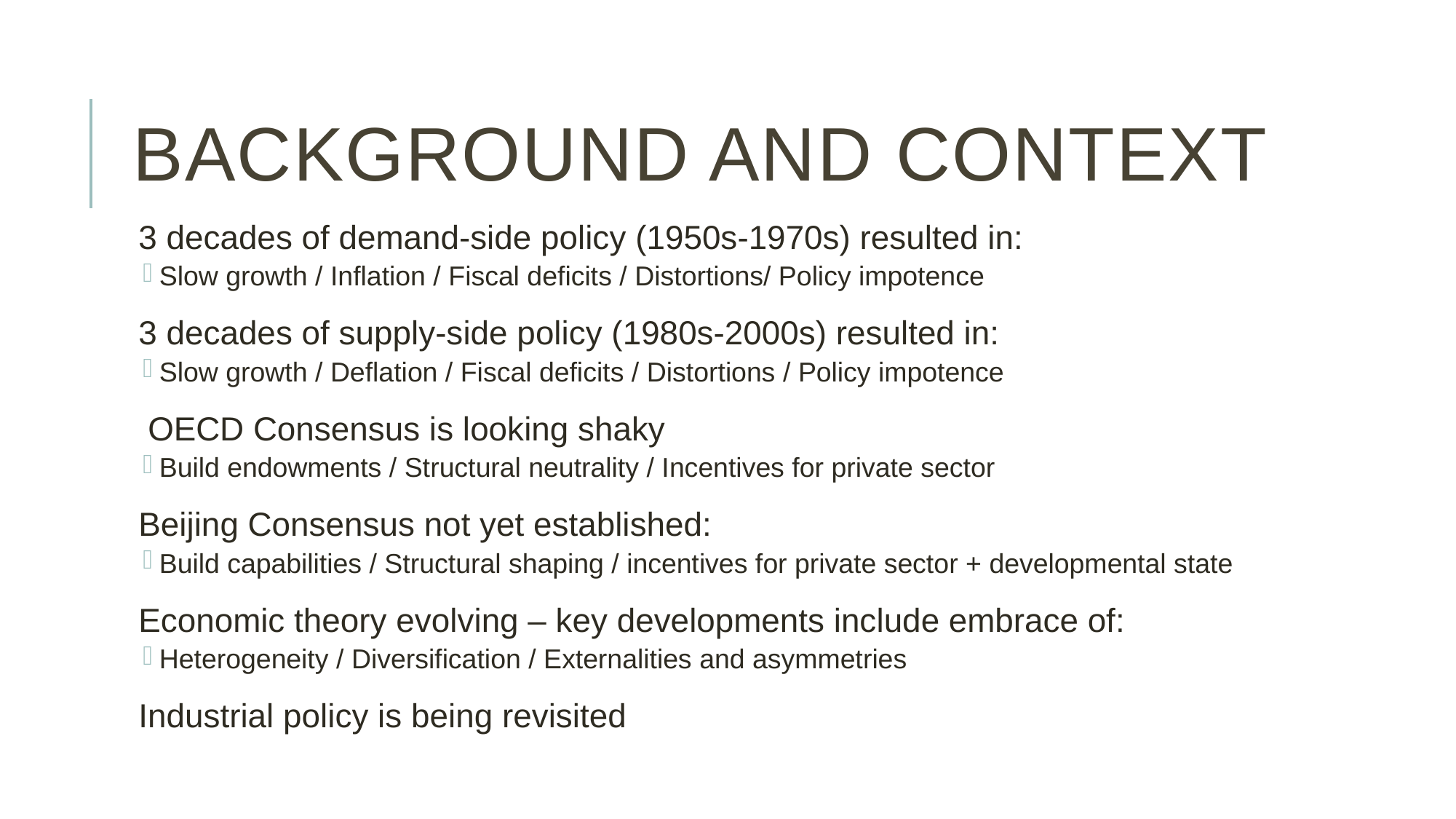

# Background and Context
3 decades of demand-side policy (1950s-1970s) resulted in:
Slow growth / Inflation / Fiscal deficits / Distortions/ Policy impotence
3 decades of supply-side policy (1980s-2000s) resulted in:
Slow growth / Deflation / Fiscal deficits / Distortions / Policy impotence
 OECD Consensus is looking shaky
Build endowments / Structural neutrality / Incentives for private sector
Beijing Consensus not yet established:
Build capabilities / Structural shaping / incentives for private sector + developmental state
Economic theory evolving – key developments include embrace of:
Heterogeneity / Diversification / Externalities and asymmetries
Industrial policy is being revisited